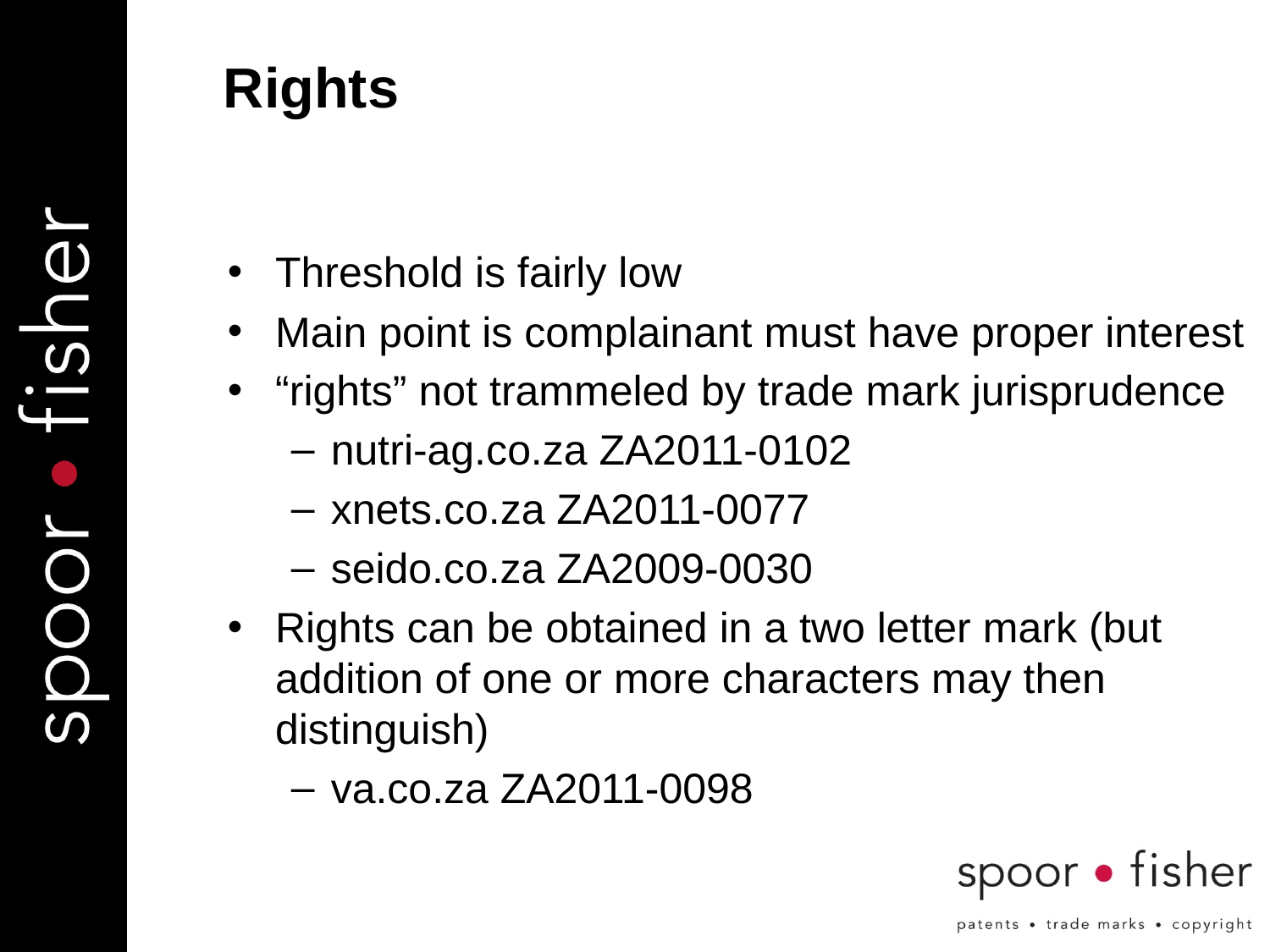

# Rights
Threshold is fairly low
Main point is complainant must have proper interest
“rights” not trammeled by trade mark jurisprudence
nutri-ag.co.za ZA2011-0102
xnets.co.za ZA2011-0077
seido.co.za ZA2009-0030
Rights can be obtained in a two letter mark (but addition of one or more characters may then distinguish)
va.co.za ZA2011-0098